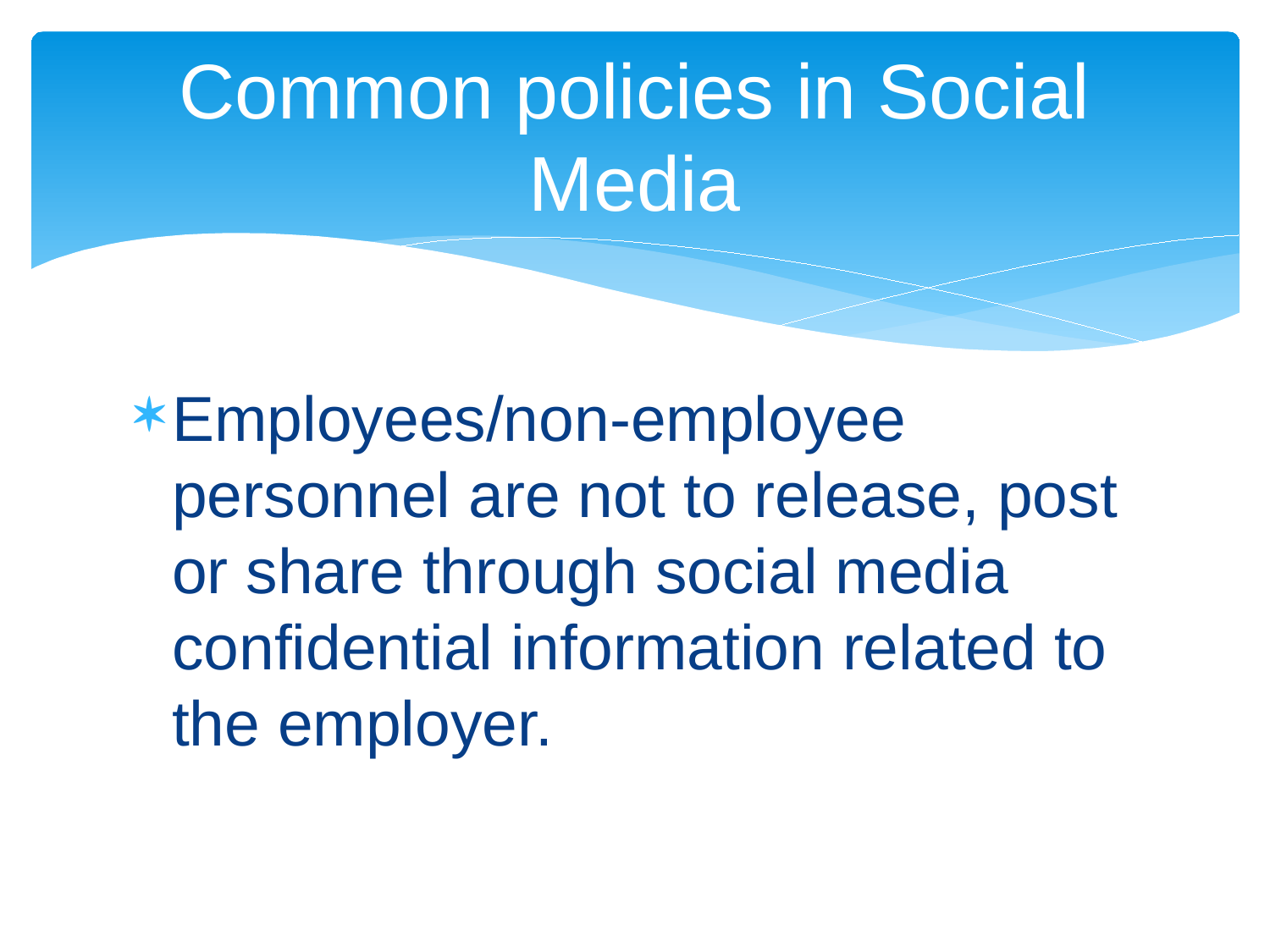

# Common policies in Social Media
Employees/non-employee personnel are not to release, post or share through social media confidential information related to the employer.